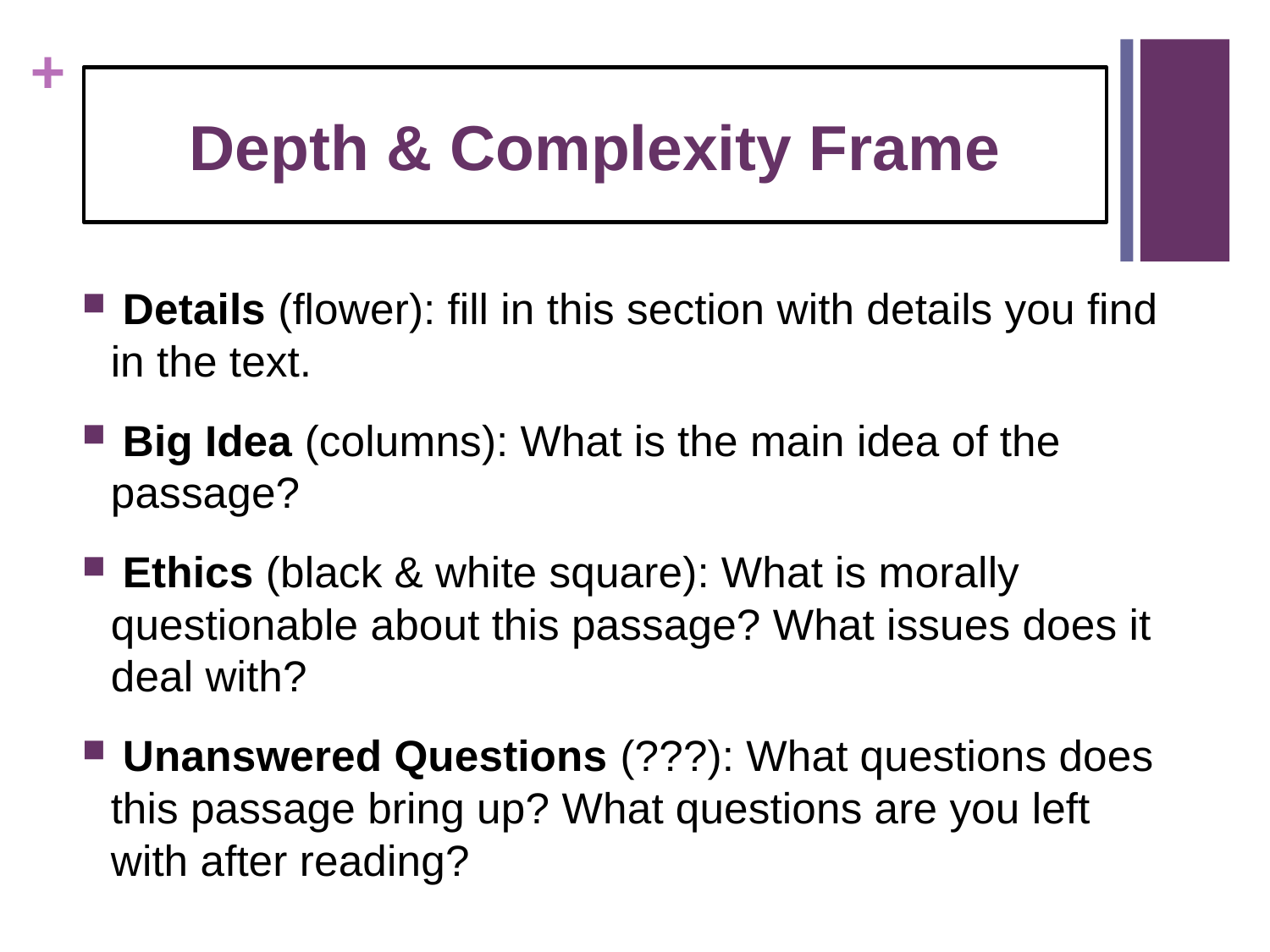

# Depth & Complexity Frame
 Details (flower): fill in this section with details you find in the text.
 Big Idea (columns): What is the main idea of the passage?
 Ethics (black & white square): What is morally questionable about this passage? What issues does it deal with?
 Unanswered Questions (???): What questions does this passage bring up? What questions are you left with after reading?